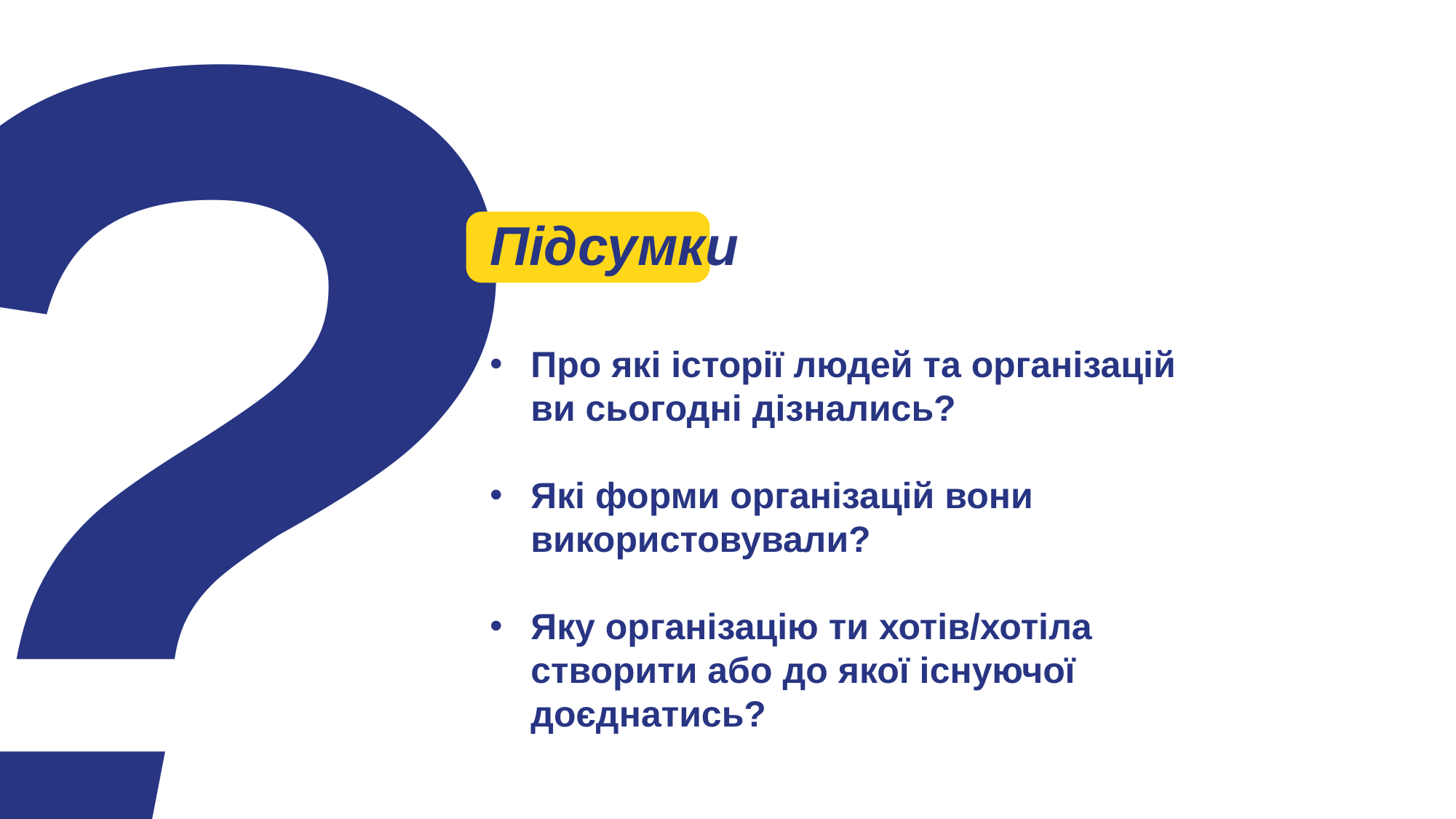

?
Підсумки

Про які історії людей та організацій ви сьогодні дізнались?
Які форми організацій вони використовували?
Яку організацію ти хотів/хотіла створити або до якої існуючої доєднатись?